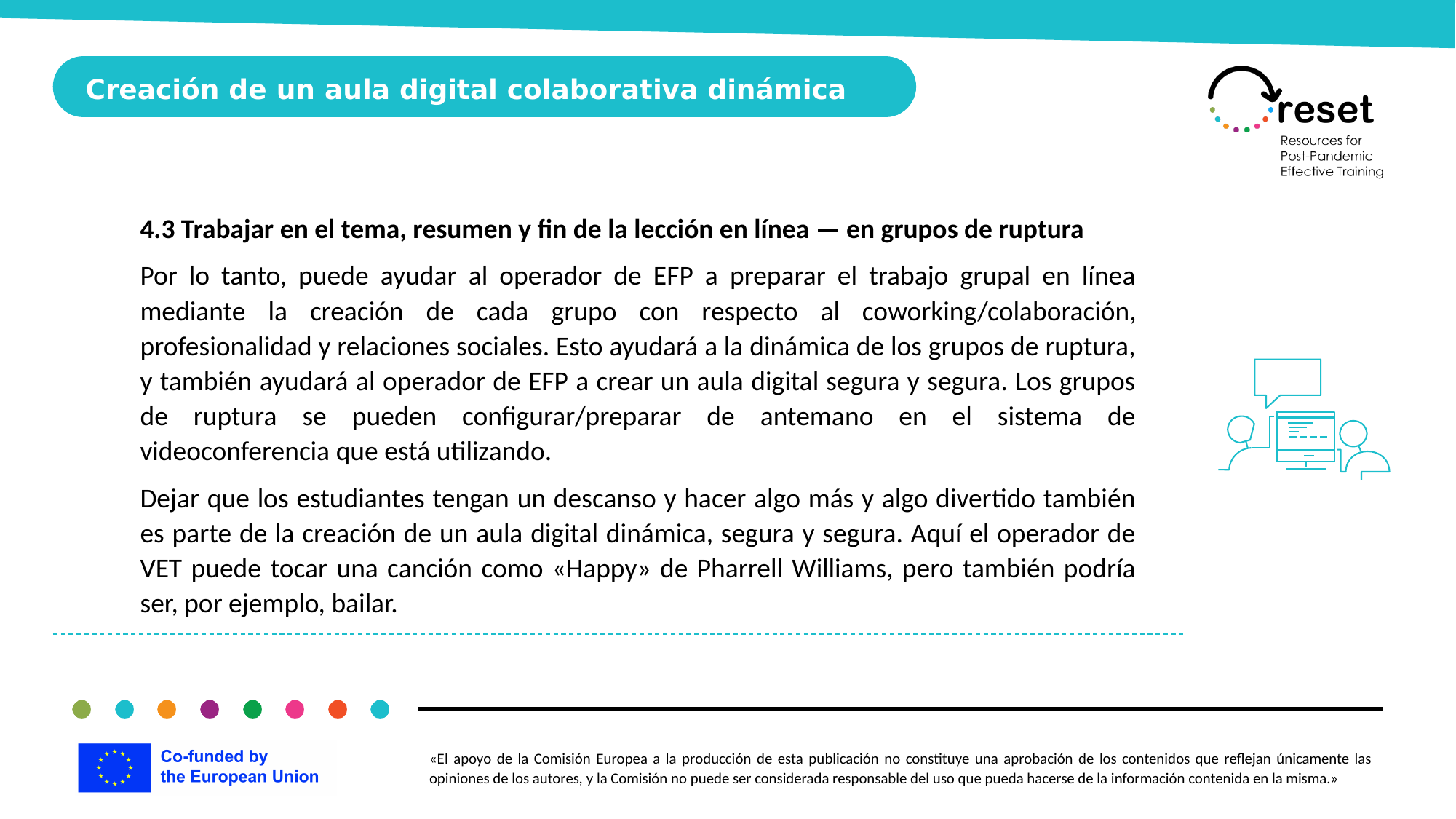

Creación de un aula digital colaborativa dinámica

4.3 Trabajar en el tema, resumen y fin de la lección en línea — en grupos de ruptura
Por lo tanto, puede ayudar al operador de EFP a preparar el trabajo grupal en línea mediante la creación de cada grupo con respecto al coworking/colaboración, profesionalidad y relaciones sociales. Esto ayudará a la dinámica de los grupos de ruptura, y también ayudará al operador de EFP a crear un aula digital segura y segura. Los grupos de ruptura se pueden configurar/preparar de antemano en el sistema de videoconferencia que está utilizando.
Dejar que los estudiantes tengan un descanso y hacer algo más y algo divertido también es parte de la creación de un aula digital dinámica, segura y segura. Aquí el operador de VET puede tocar una canción como «Happy» de Pharrell Williams, pero también podría ser, por ejemplo, bailar.